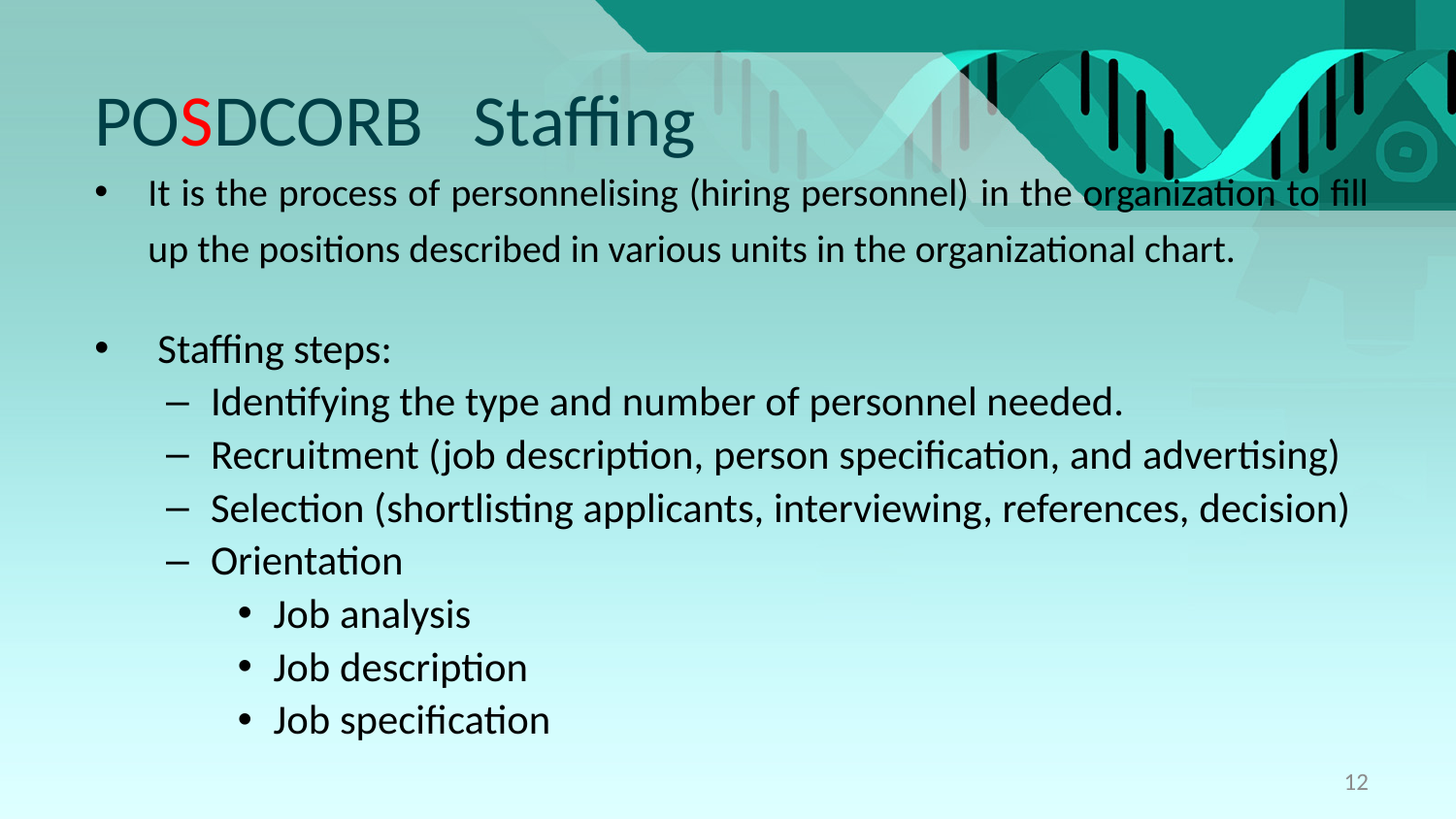

# POSDCORB   Staffing
It is the process of personnelising (hiring personnel) in the organization to fill up the positions described in various units in the organizational chart.

 Staffing steps:
Identifying the type and number of personnel needed.
Recruitment (job description, person specification, and advertising)
Selection (shortlisting applicants, interviewing, references, decision)
Orientation
Job analysis
Job description
Job specification
12